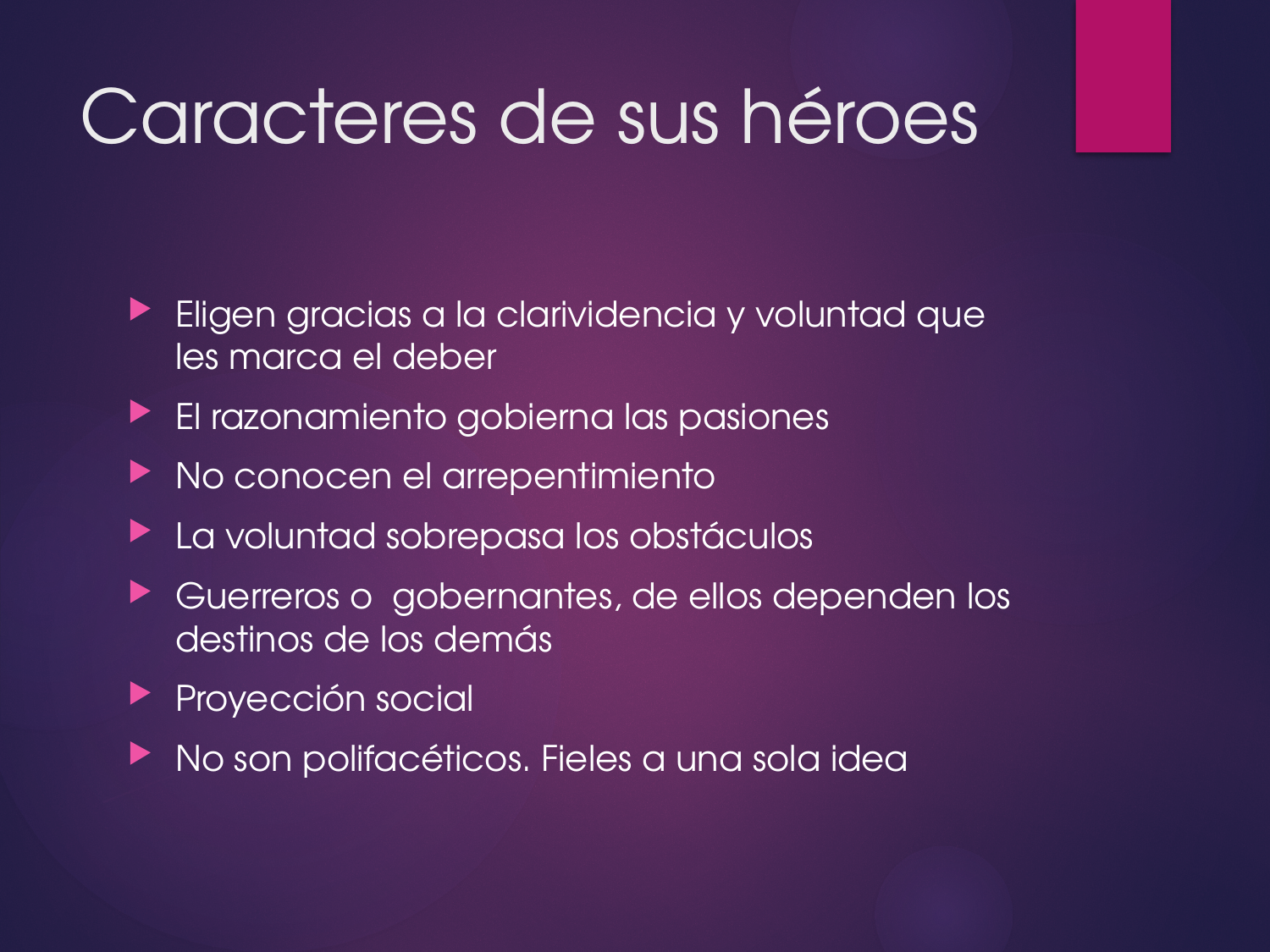

# Caracteres de sus héroes
Eligen gracias a la clarividencia y voluntad que les marca el deber
El razonamiento gobierna las pasiones
No conocen el arrepentimiento
La voluntad sobrepasa los obstáculos
Guerreros o  gobernantes, de ellos dependen los destinos de los demás
Proyección social
No son polifacéticos. Fieles a una sola idea